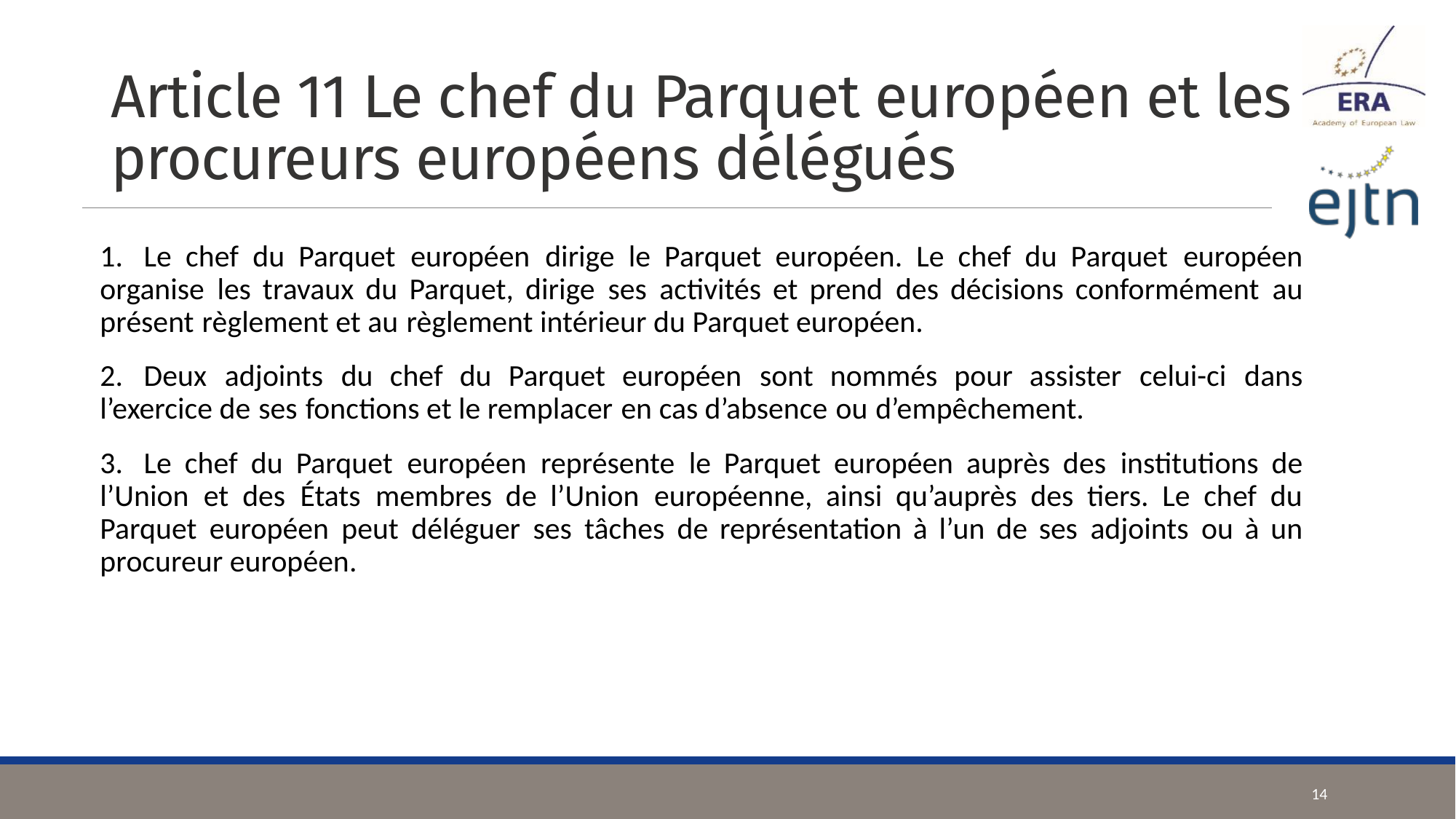

# Article 11 Le chef du Parquet européen et les procureurs européens délégués
1.   Le chef du Parquet européen dirige le Parquet européen. Le chef du Parquet européen organise les travaux du Parquet, dirige ses activités et prend des décisions conformément au présent règlement et au règlement intérieur du Parquet européen.
2.   Deux adjoints du chef du Parquet européen sont nommés pour assister celui-ci dans l’exercice de ses fonctions et le remplacer en cas d’absence ou d’empêchement.
3.   Le chef du Parquet européen représente le Parquet européen auprès des institutions de l’Union et des États membres de l’Union européenne, ainsi qu’auprès des tiers. Le chef du Parquet européen peut déléguer ses tâches de représentation à l’un de ses adjoints ou à un procureur européen.

14